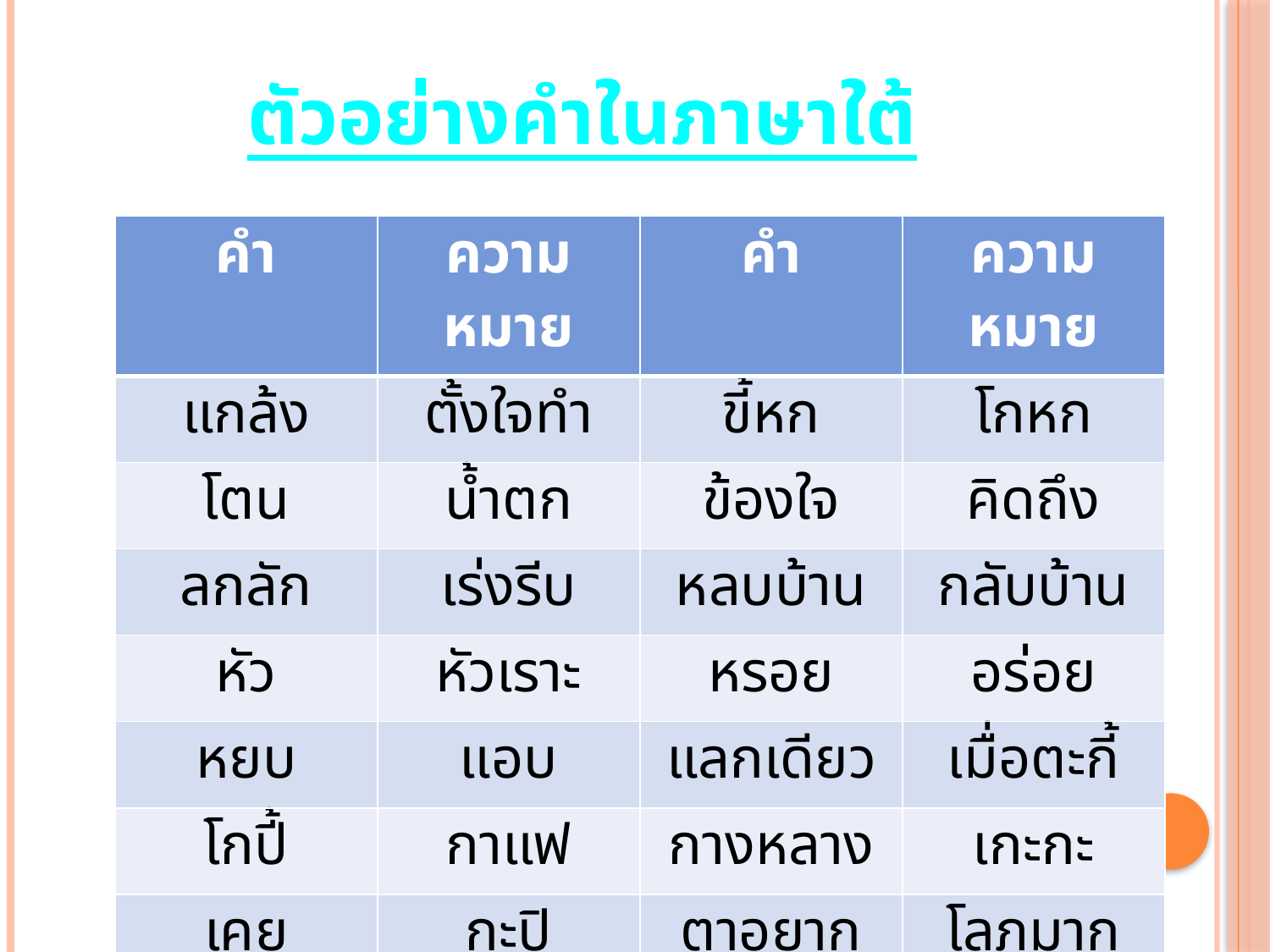

# ตัวอย่างคำในภาษาใต้
| คำ | ความหมาย | คำ | ความหมาย |
| --- | --- | --- | --- |
| แกล้ง | ตั้งใจทำ | ขี้หก | โกหก |
| โตน | น้ำตก | ข้องใจ | คิดถึง |
| ลกลัก | เร่งรีบ | หลบบ้าน | กลับบ้าน |
| หัว | หัวเราะ | หรอย | อร่อย |
| หยบ | แอบ | แลกเดียว | เมื่อตะกี้ |
| โกปี้ | กาแฟ | กางหลาง | เกะกะ |
| เคย | กะปิ | ตาอยาก | โลภมาก |